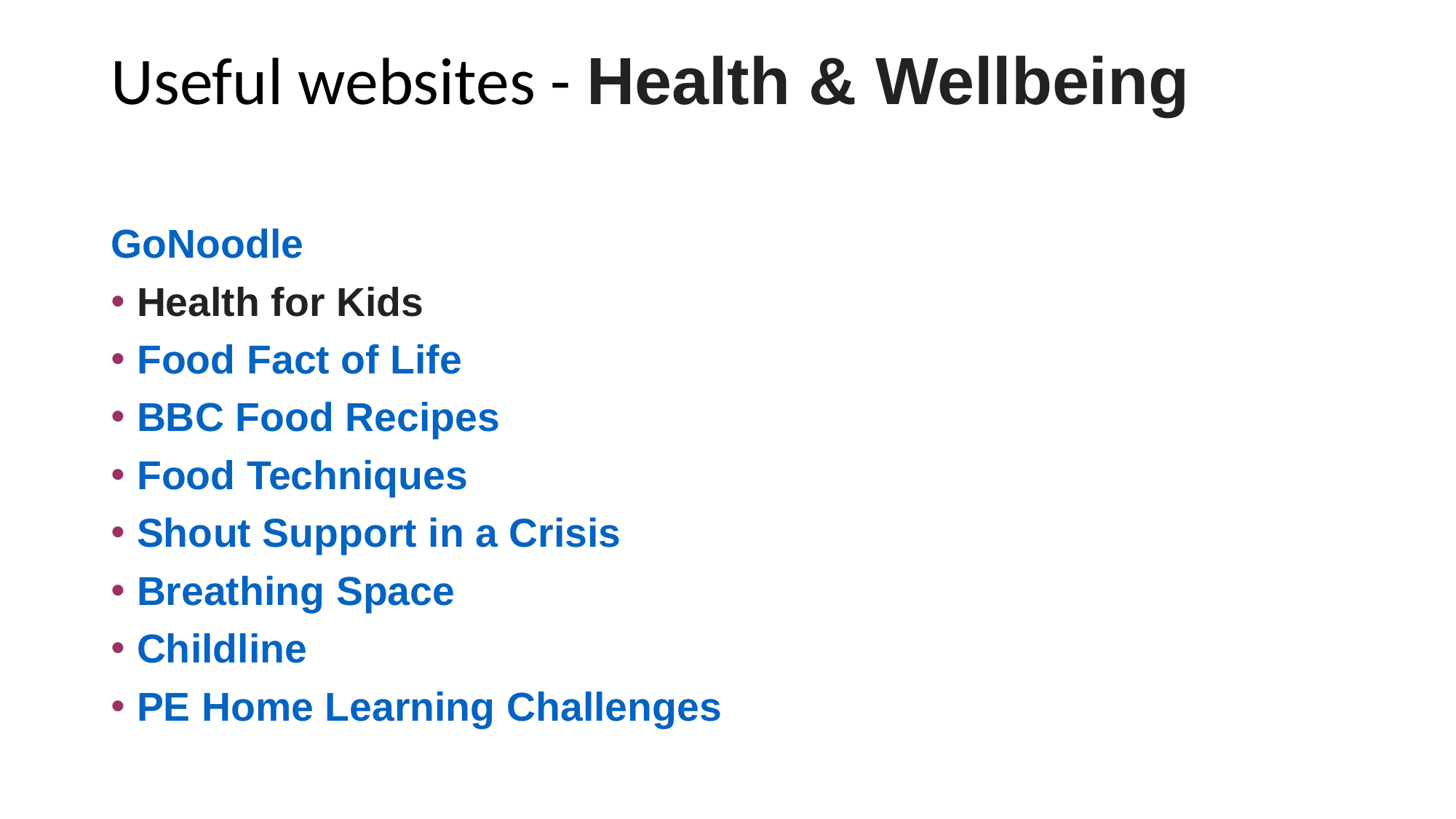

# Useful websites - Health & Wellbeing
GoNoodle
Health for Kids
Food Fact of Life
BBC Food Recipes
Food Techniques
Shout Support in a Crisis
Breathing Space
Childline
PE Home Learning Challenges